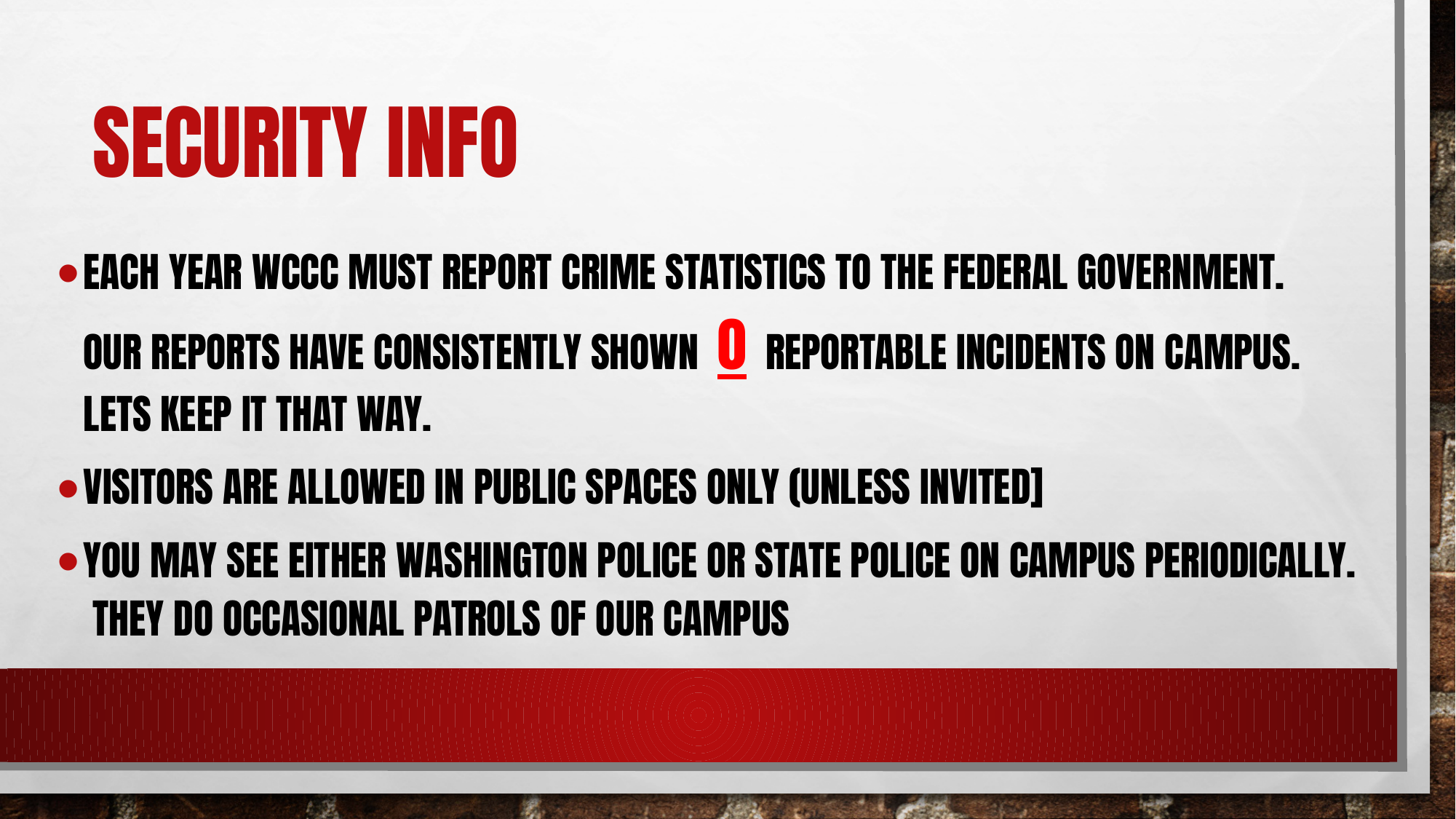

# Security info
Each year wccc must report crime statistics to the federal government.  Our reports have consistently shown  0  reportable incidents on campus.  Lets keep it that way.
Visitors are allowed in public spaces only (unless invited]
You may see either Washington police or state police on campus periodically.  They do occasional patrols of our campus